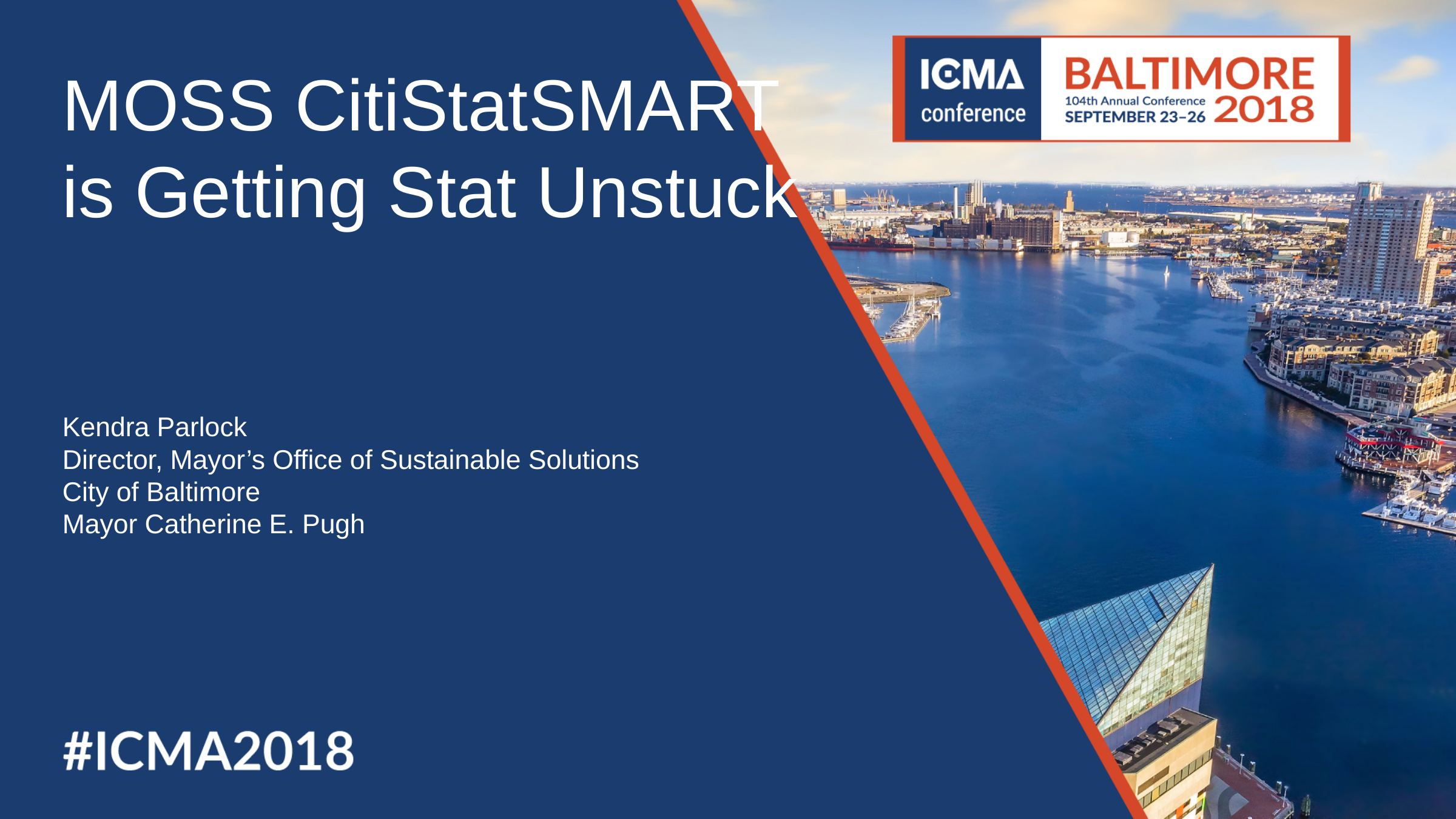

MOSS CitiStatSMART is Getting Stat Unstuck
Kendra Parlock
Director, Mayor’s Office of Sustainable Solutions
City of Baltimore
Mayor Catherine E. Pugh